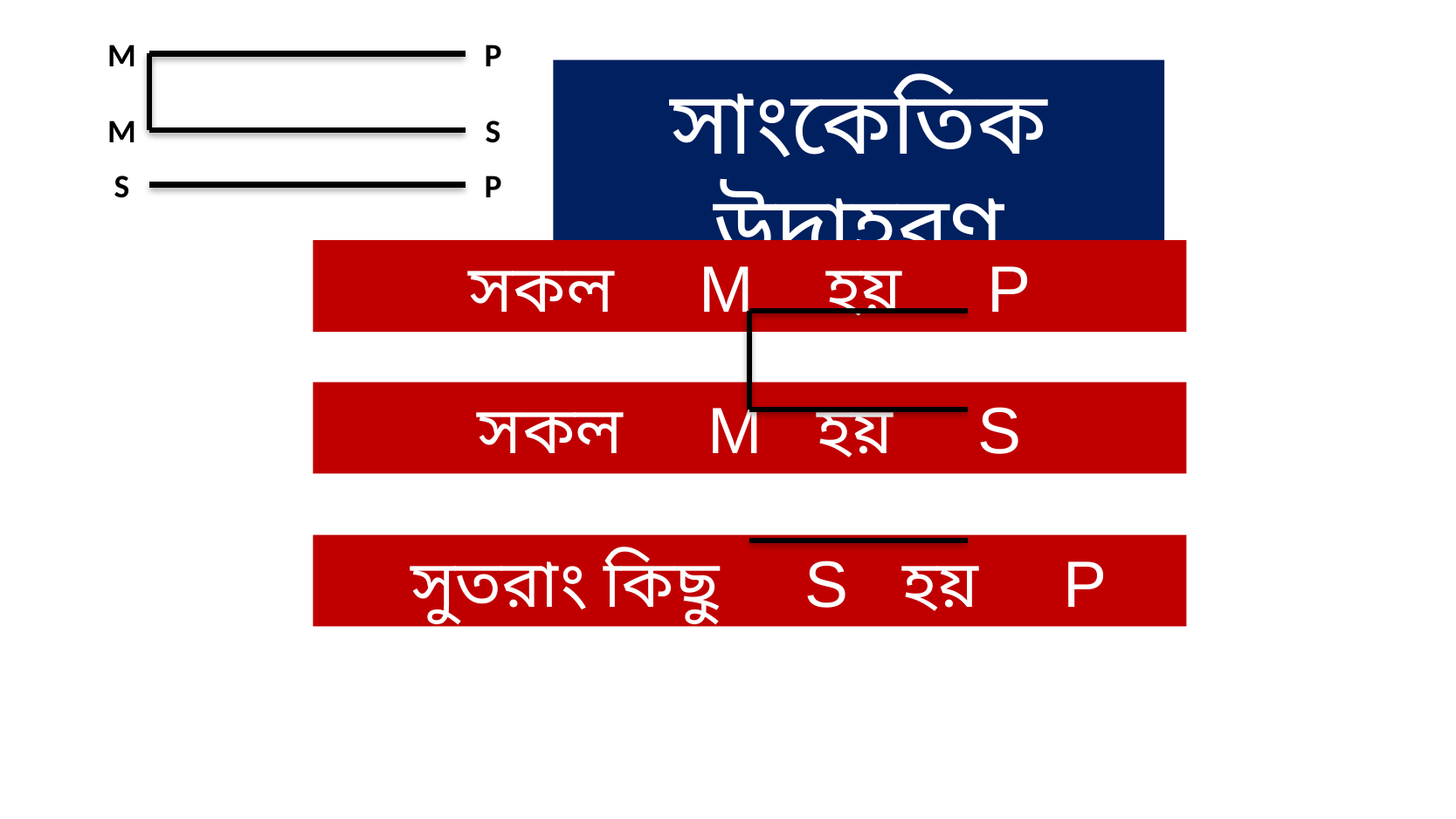

M
P
সাংকেতিক উদাহরণ
M
S
S
P
সকল     M    হয়     P
সকল     M   হয়     S
     সুতরাং কিছু     S   হয়     P